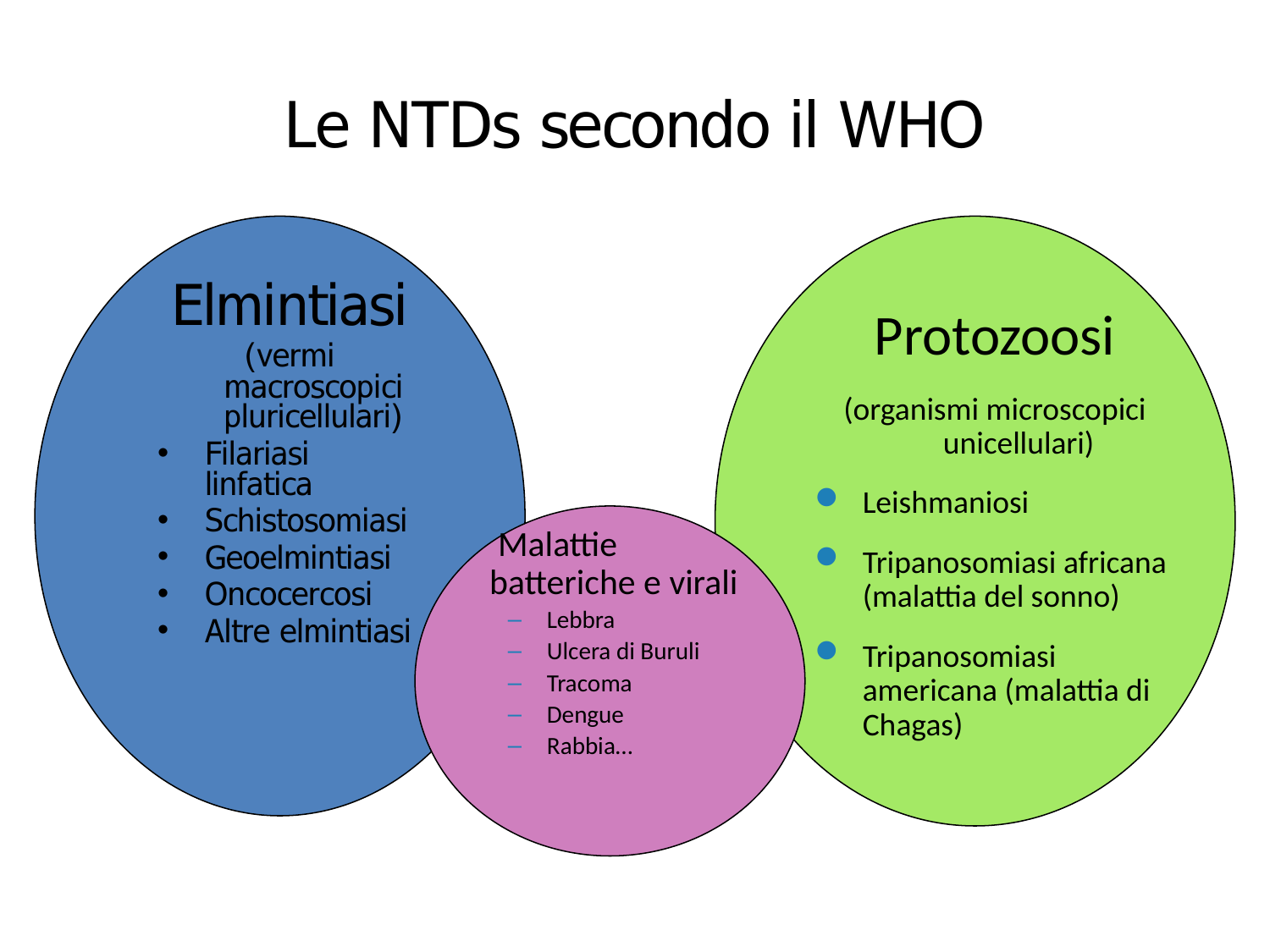

# Le NTDs secondo il WHO

Elmintiasi
(vermi macroscopici pluricellulari)
Filariasi linfatica
Schistosomiasi
Geoelmintiasi
Oncocercosi
Altre elmintiasi
Protozoosi
(organismi microscopici unicellulari)
Leishmaniosi
Tripanosomiasi africana (malattia del sonno)
Tripanosomiasi americana (malattia di Chagas)

Malattie         batteriche e virali
Lebbra
Ulcera di Buruli
Tracoma
Dengue
Rabbia…